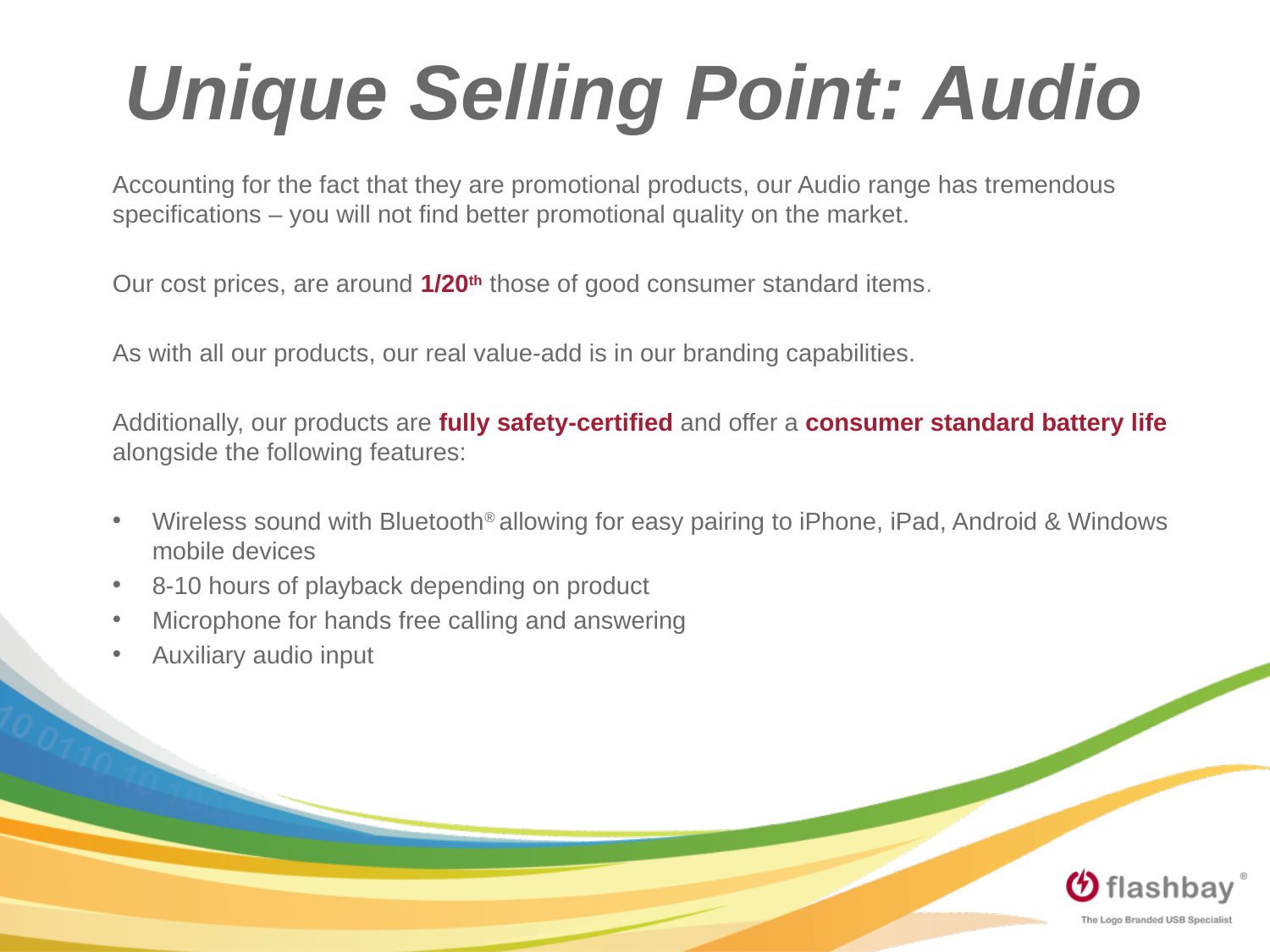

Unique Selling Point: Audio
Accounting for the fact that they are promotional products, our Audio range has tremendous specifications – you will not find better promotional quality on the market.

Our cost prices, are around 1/20th those of good consumer standard items.

As with all our products, our real value-add is in our branding capabilities.

Additionally, our products are fully safety-certified and offer a consumer standard battery life alongside the following features:

Wireless sound with Bluetooth®️ allowing for easy pairing to iPhone, iPad, Android & Windows mobile devices
8-10 hours of playback depending on product
Microphone for hands free calling and answering
Auxiliary audio input